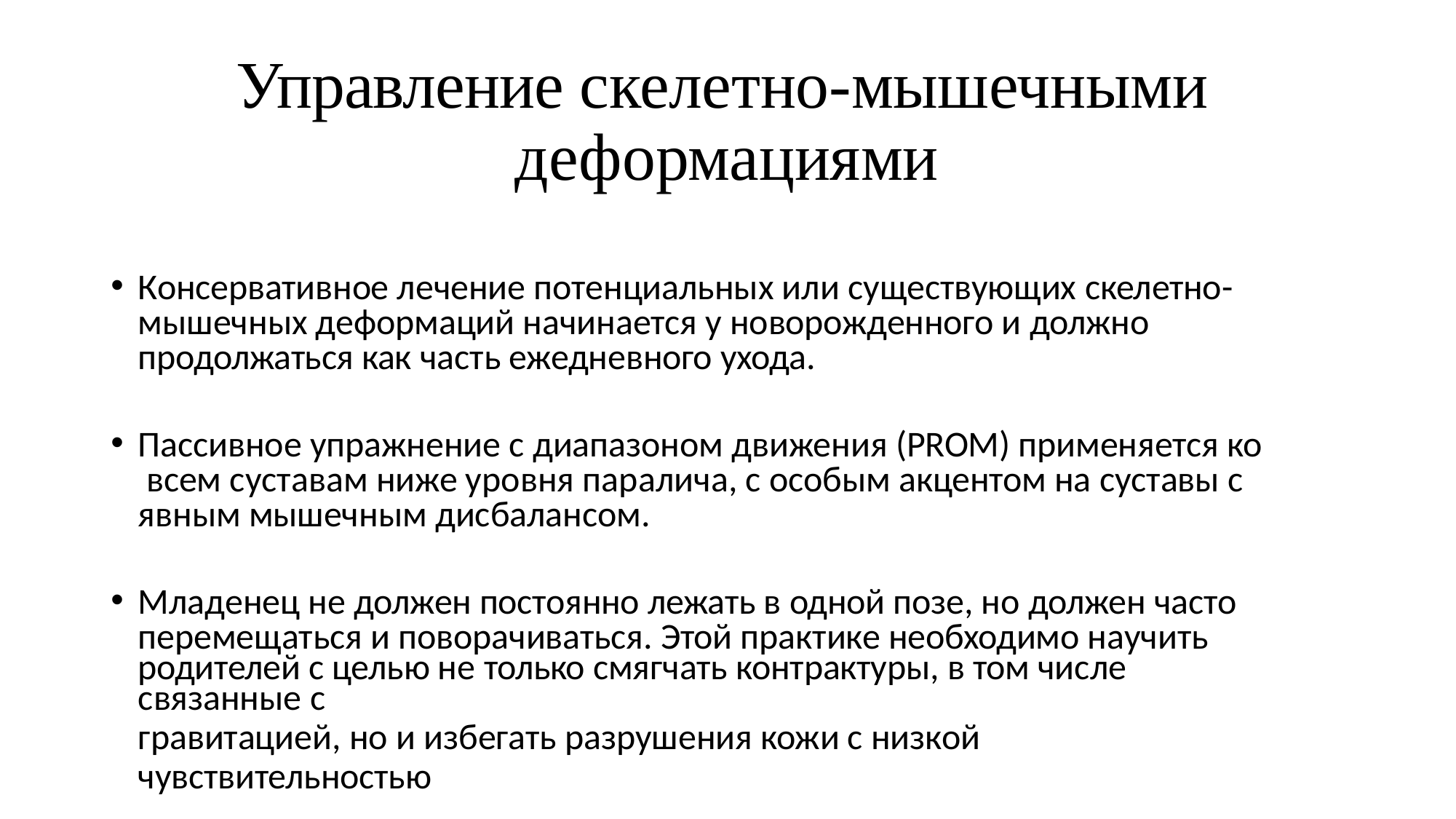

# Управление скелетно-мышечными  деформациями
Консервативное лечение потенциальных или существующих скелетно-  мышечных деформаций начинается у новорожденного и должно
продолжаться как часть ежедневного ухода.

Пассивное упражнение с диапазоном движения (PROM) применяется ко  всем суставам ниже уровня паралича, с особым акцентом на суставы с  явным мышечным дисбалансом.

Младенец не должен постоянно лежать в одной позе, но должен часто  перемещаться и поворачиваться. Этой практике необходимо научить
родителей с целью не только смягчать контрактуры, в том числе связанные с
гравитацией, но и избегать разрушения кожи с низкой чувствительностью